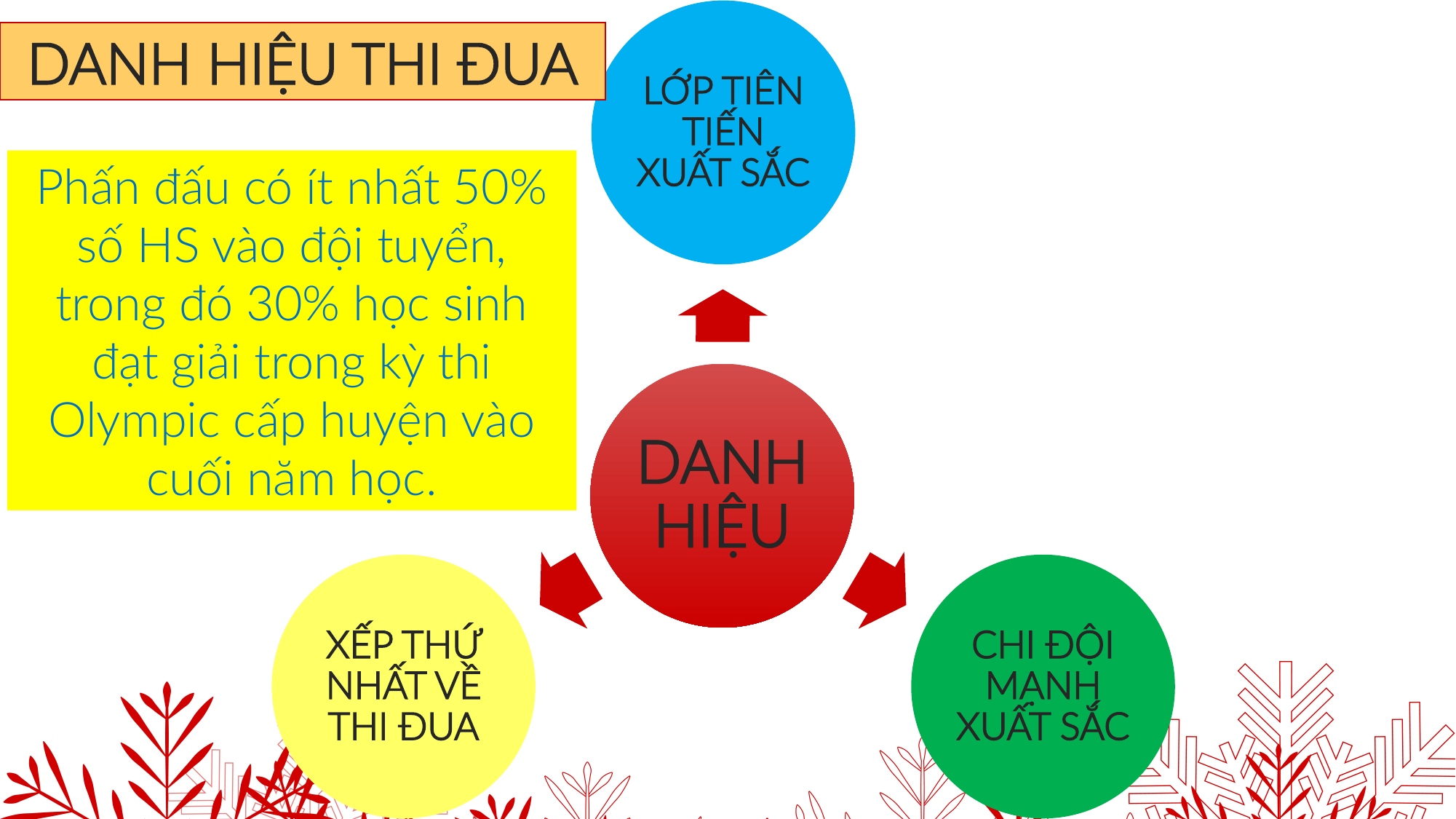

DANH HIỆU

LỚP TIÊN TIẾN XUẤT SẮC

CHI ĐỘI MẠNH XUẤT SẮC

XẾP THỨ NHẤT VỀ THI ĐUA
DANH HIỆU THI ĐUA
Phấn đấu có ít nhất 50% số HS vào đội tuyển, trong đó 30% học sinh đạt giải trong kỳ thi Olympic cấp huyện vào cuối năm học.